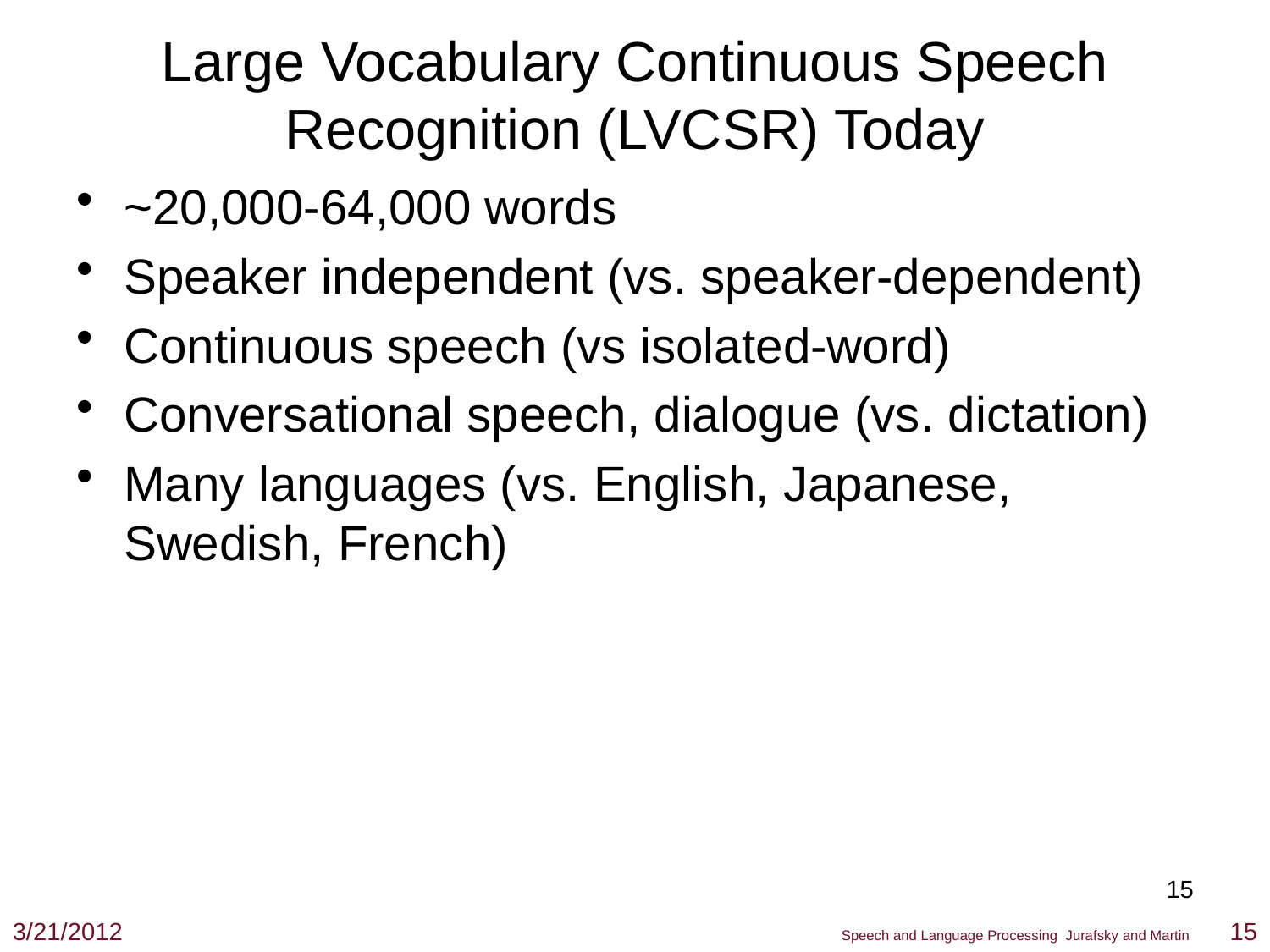

Large Vocabulary Continuous Speech Recognition (LVCSR) Today
~20,000-64,000 words
Speaker independent (vs. speaker-dependent)
Continuous speech (vs isolated-word)
Conversational speech, dialogue (vs. dictation)
Many languages (vs. English, Japanese, Swedish, French)
15
3/21/2012
15
Speech and Language Processing  Jurafsky and Martin